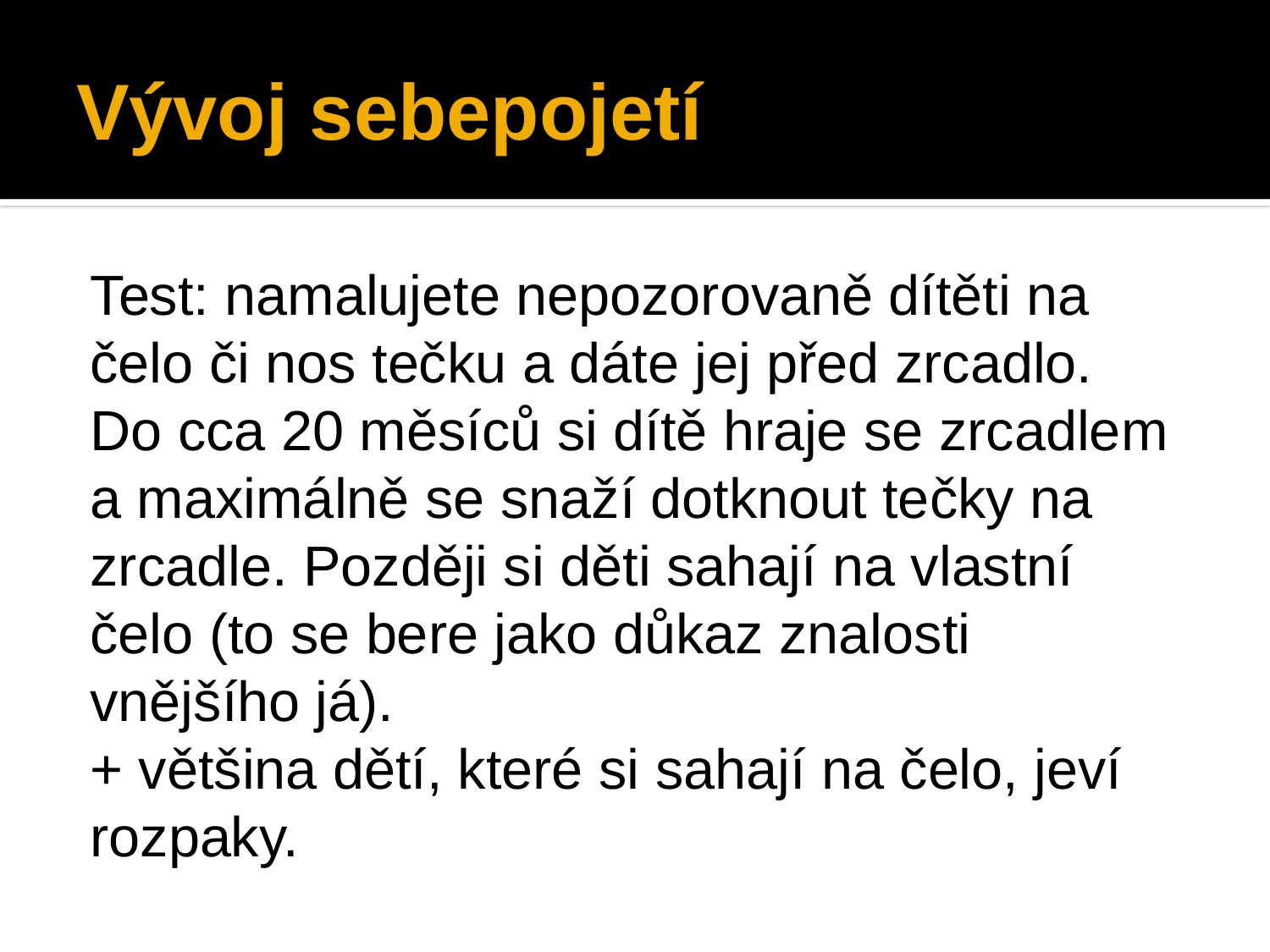

# Vývoj sebepojetí
Test: namalujete nepozorovaně dítěti na čelo či nos tečku a dáte jej před zrcadlo.
Do cca 20 měsíců si dítě hraje se zrcadlem a maximálně se snaží dotknout tečky na zrcadle. Později si děti sahají na vlastní čelo (to se bere jako důkaz znalosti vnějšího já).
+ většina dětí, které si sahají na čelo, jeví rozpaky.